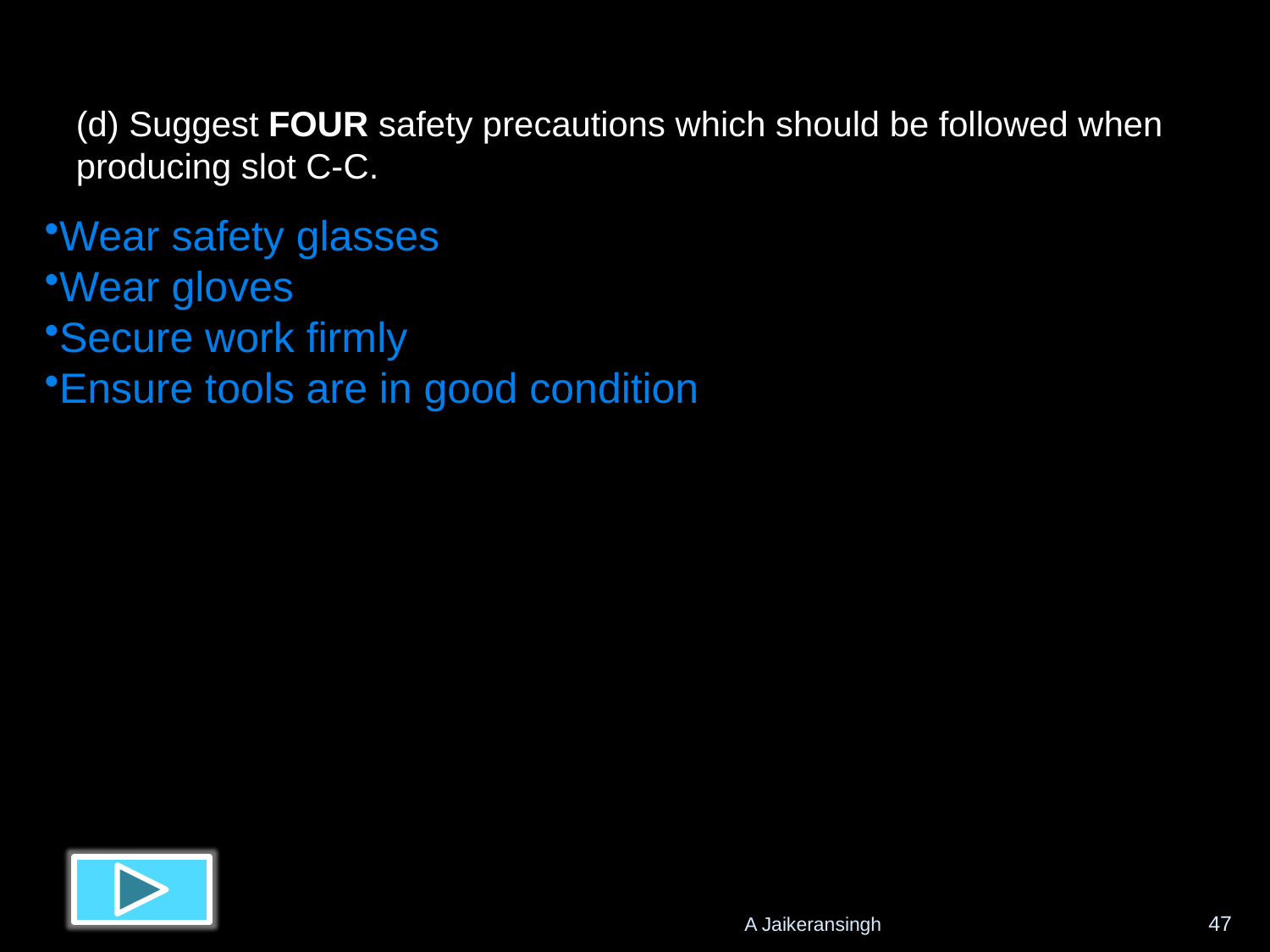

(d) Suggest FOUR safety precautions which should be followed when producing slot C-C.
Wear safety glasses
Wear gloves
Secure work firmly
Ensure tools are in good condition

A Jaikeransingh
47